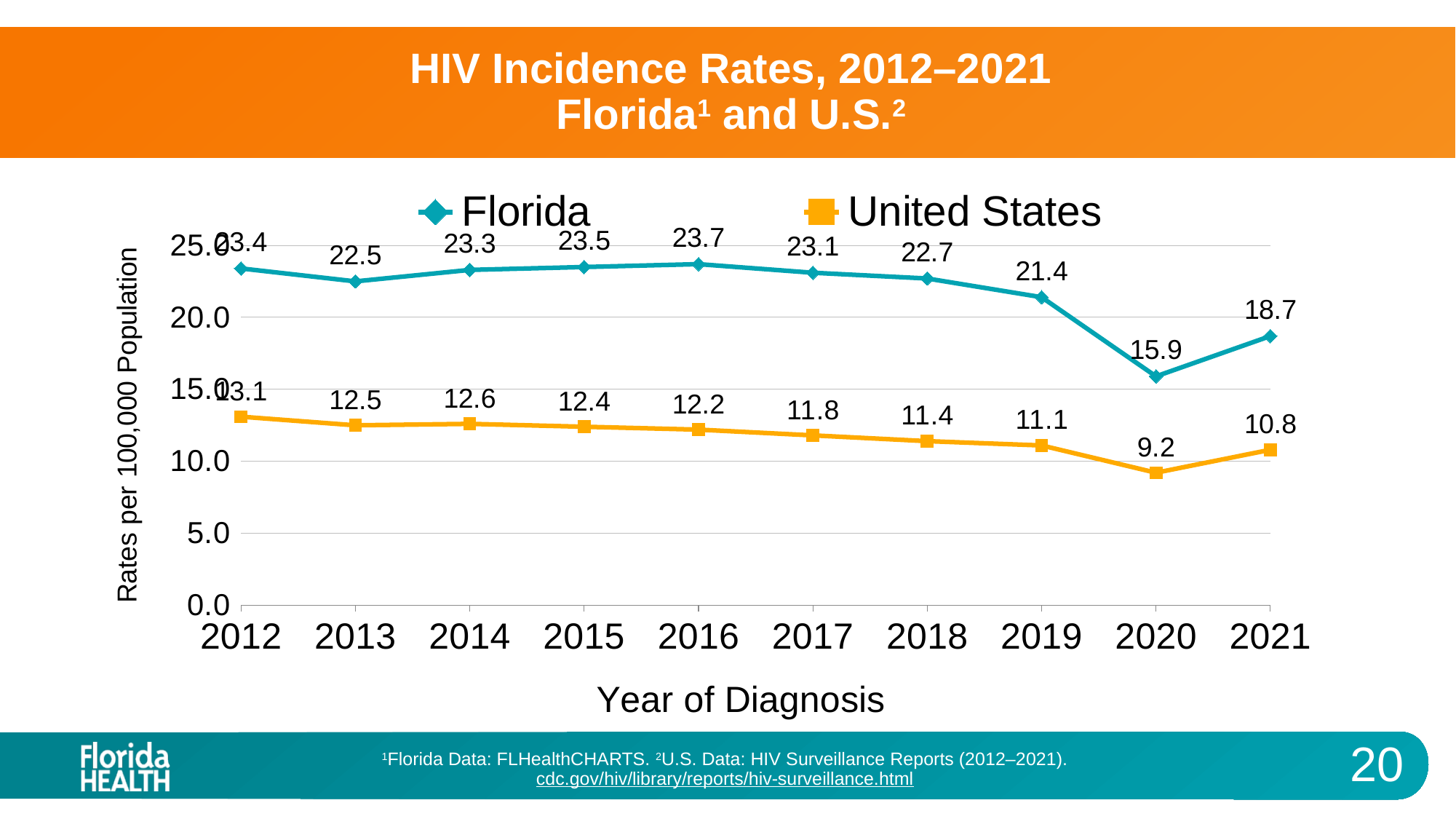

# HIV Incidence Rates, 2012–2021 Florida1 and U.S.2

### Chart

| Category | Florida | United States |
|---|---|---|
| 2012 | 23.4 | 13.1 |
| 2013 | 22.5 | 12.5 |
| 2014 | 23.3 | 12.6 |
| 2015 | 23.5 | 12.4 |
| 2016 | 23.7 | 12.2 |
| 2017 | 23.1 | 11.8 |
| 2018 | 22.7 | 11.4 |
| 2019 | 21.4 | 11.1 |
| 2020 | 15.9 | 9.2 |
| 2021 | 18.7 | 10.8 |
1Florida Data: FLHealthCHARTS. 2U.S. Data: HIV Surveillance Reports (2012–2021). cdc.gov/hiv/library/reports/hiv-surveillance.html